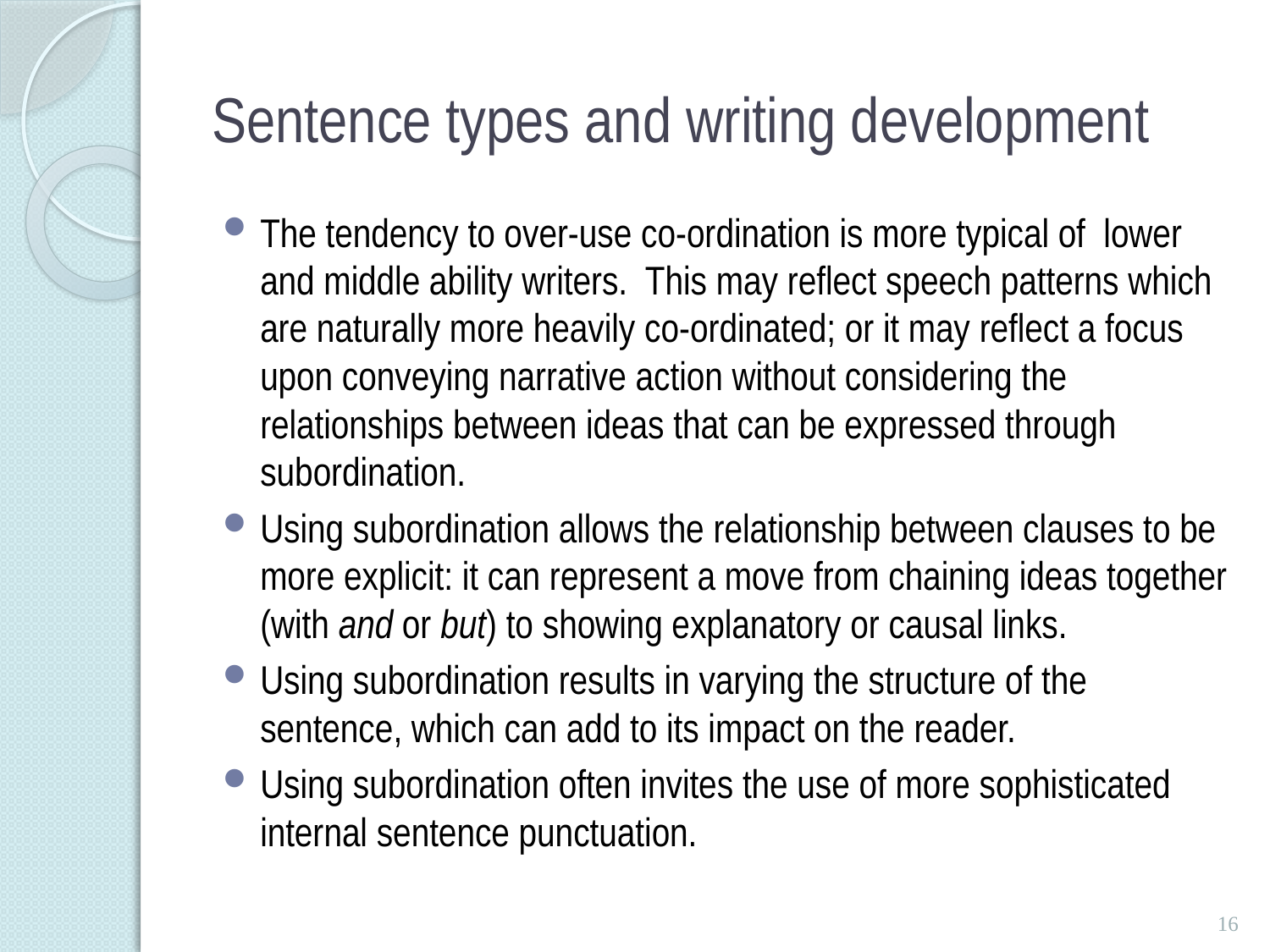

# Sentence types and writing development
The tendency to over-use co-ordination is more typical of  lower and middle ability writers.  This may reflect speech patterns which are naturally more heavily co-ordinated; or it may reflect a focus upon conveying narrative action without considering the relationships between ideas that can be expressed through subordination.
Using subordination allows the relationship between clauses to be more explicit: it can represent a move from chaining ideas together (with and or but) to showing explanatory or causal links.
Using subordination results in varying the structure of the sentence, which can add to its impact on the reader.
Using subordination often invites the use of more sophisticated internal sentence punctuation.

16